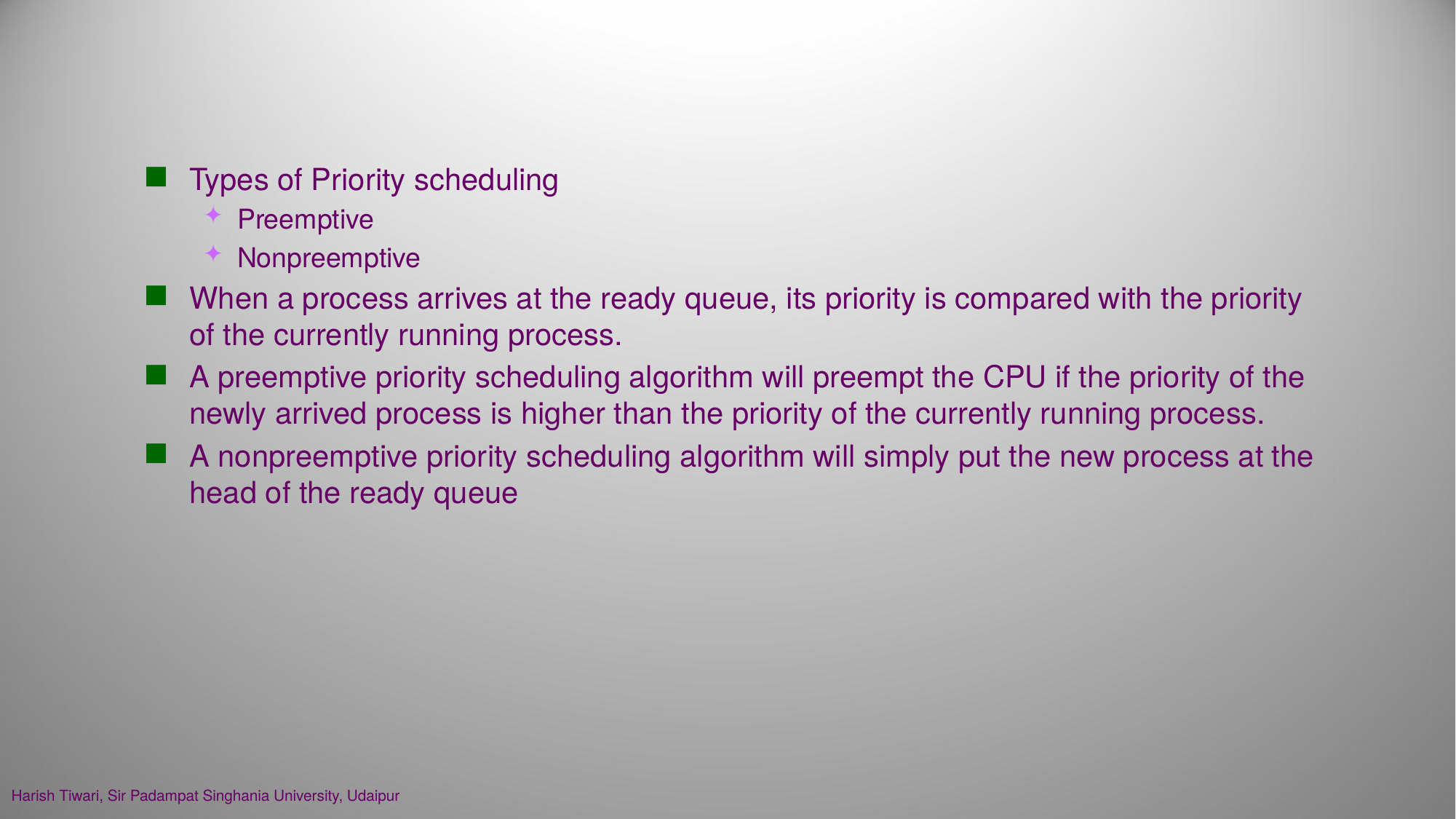

#
Types of Priority scheduling
Preemptive
Nonpreemptive
When a process arrives at the ready queue, its priority is compared with the priority of the currently running process.
A preemptive priority scheduling algorithm will preempt the CPU if the priority of the newly arrived process is higher than the priority of the currently running process.
A nonpreemptive priority scheduling algorithm will simply put the new process at the head of the ready queue

Harish Tiwari, Sir Padampat Singhania University, Udaipur